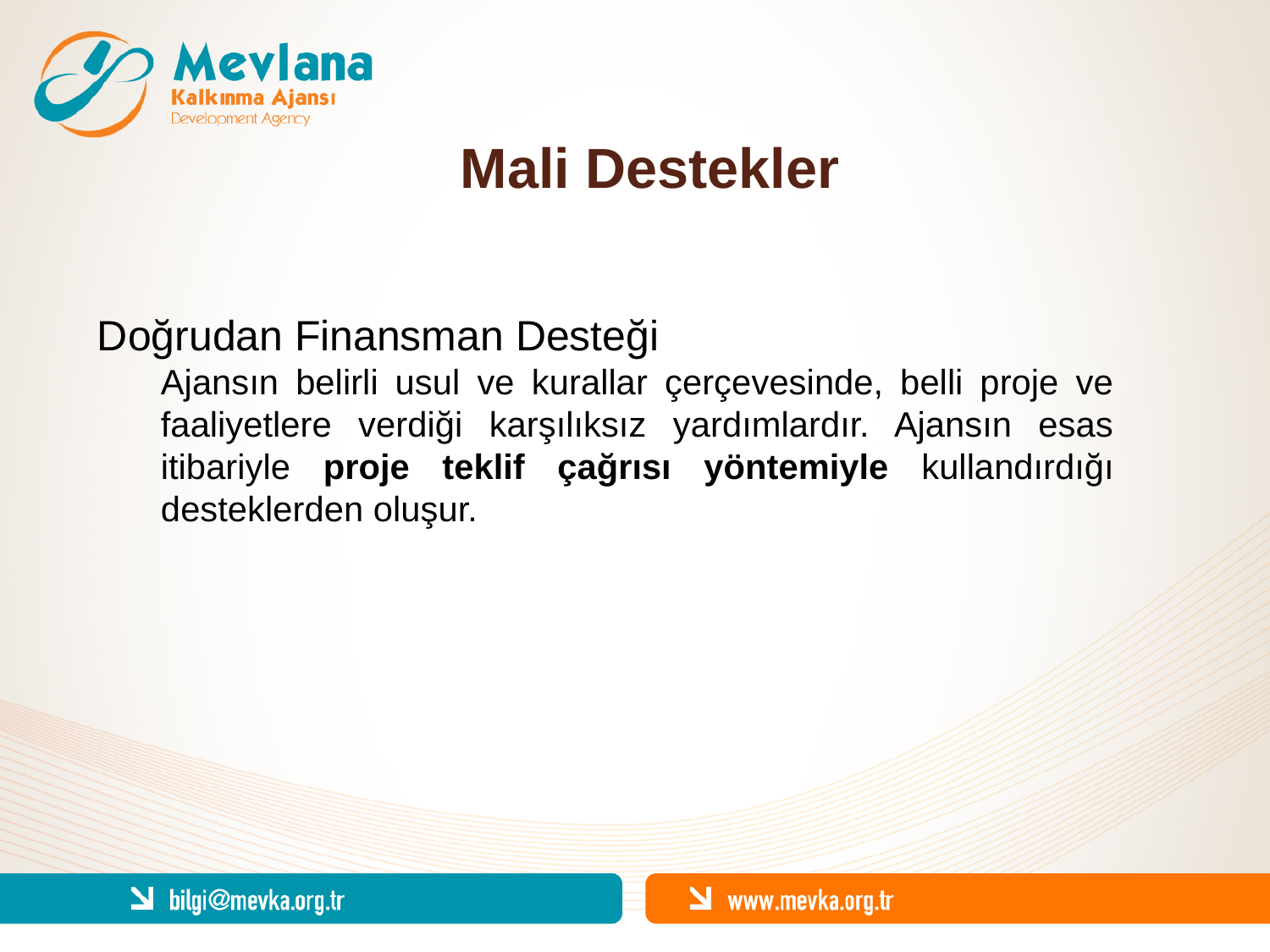

Mali Destekler

Doğrudan Finansman Desteği
Ajansın belirli usul ve kurallar çerçevesinde, belli proje ve faaliyetlere verdiği karşılıksız yardımlardır. Ajansın esas itibariyle proje teklif çağrısı yöntemiyle kullandırdığı desteklerden oluşur.